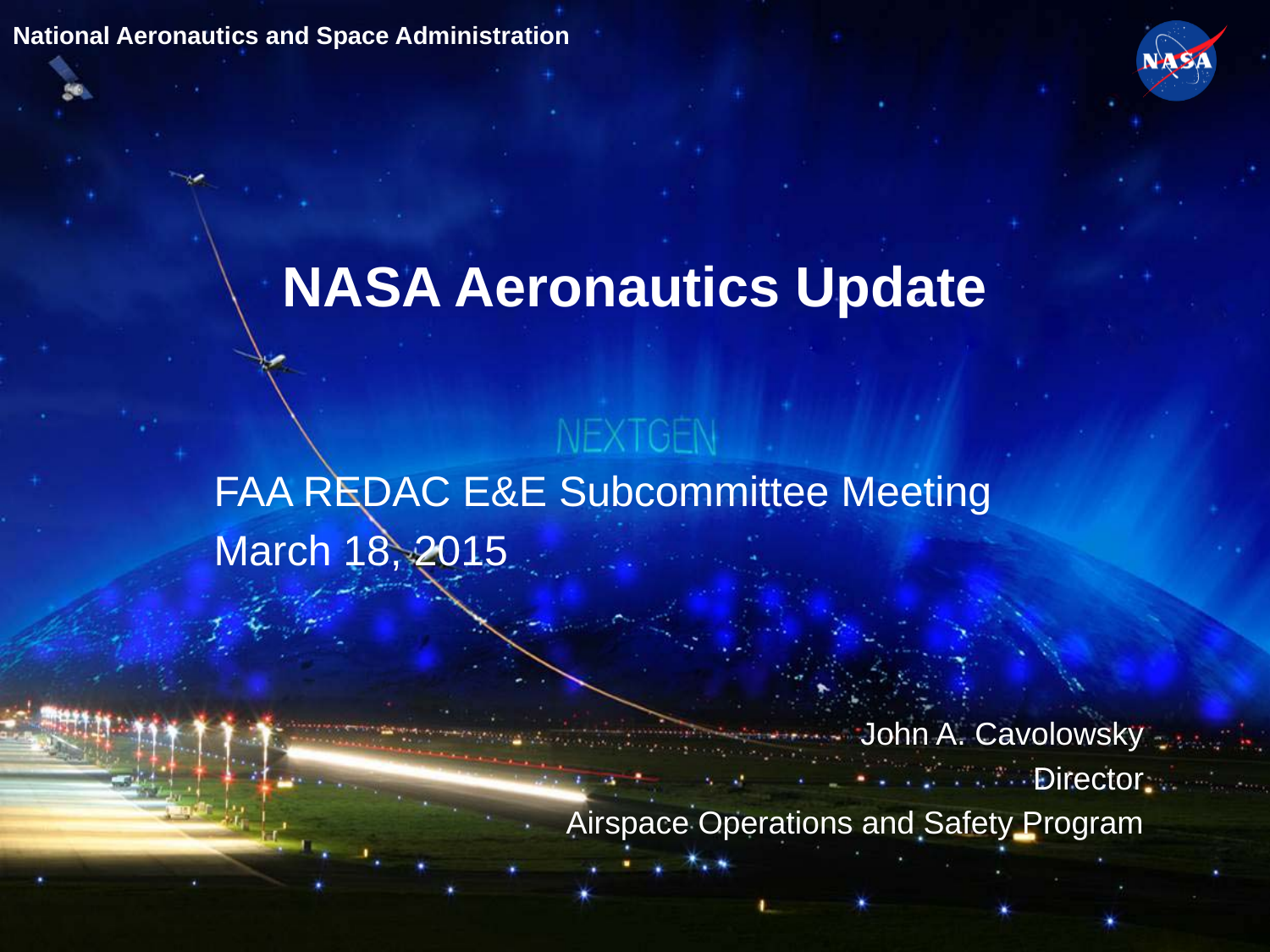

# NASA Aeronautics Update
FAA REDAC E&E Subcommittee Meeting
March 18, 2015

John A. Cavolowsky
Director
Airspace Operations and Safety Program